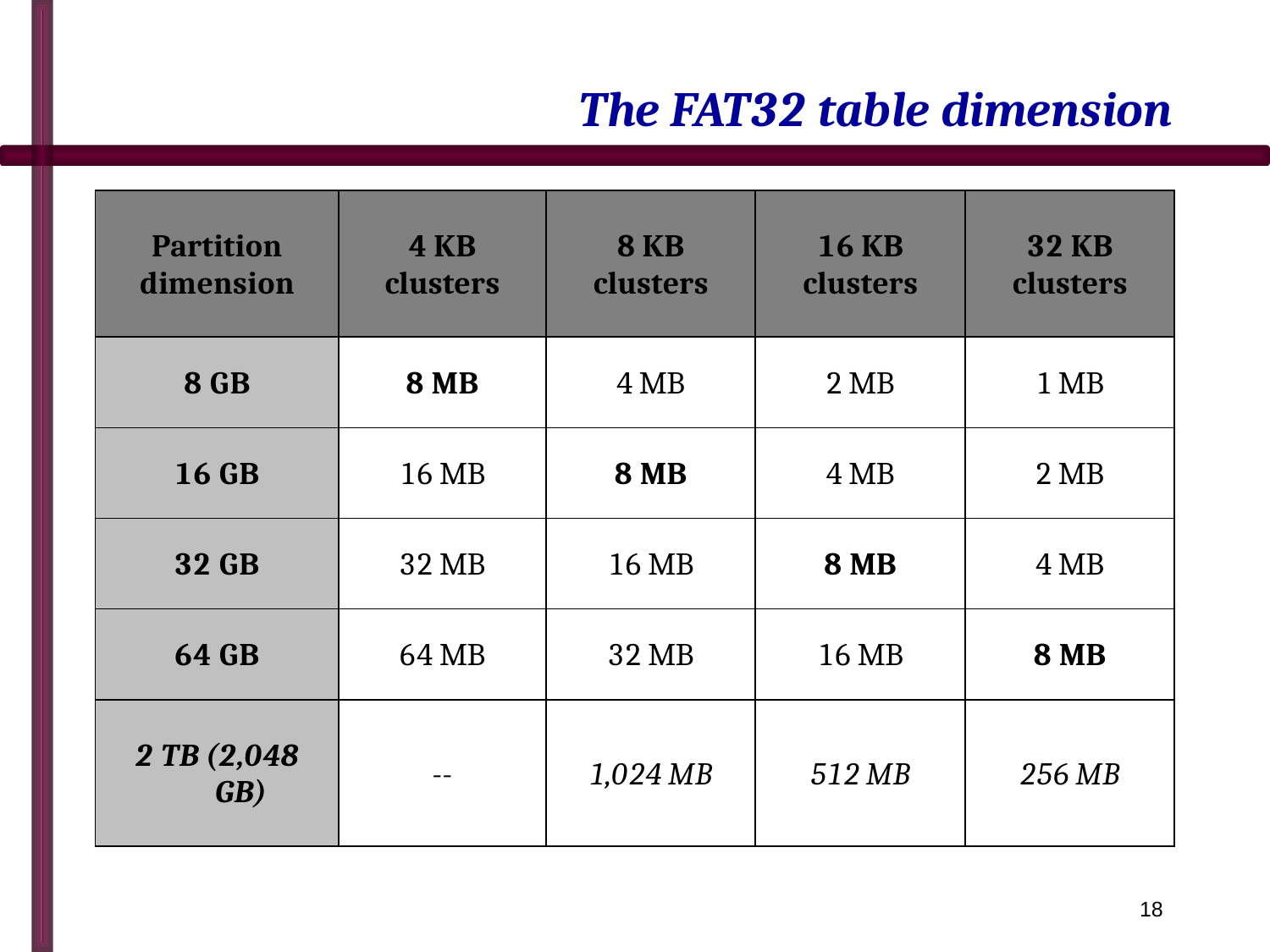

# The FAT32 table dimension
| Partition dimension | 4 KB clusters | 8 KB clusters | 16 KB clusters | 32 KB clusters |
| --- | --- | --- | --- | --- |
| 8 GB | 8 MB | 4 MB | 2 MB | 1 MB |
| 16 GB | 16 MB | 8 MB | 4 MB | 2 MB |
| 32 GB | 32 MB | 16 MB | 8 MB | 4 MB |
| 64 GB | 64 MB | 32 MB | 16 MB | 8 MB |
| 2 TB (2,048 GB) | -- | 1,024 MB | 512 MB | 256 MB |